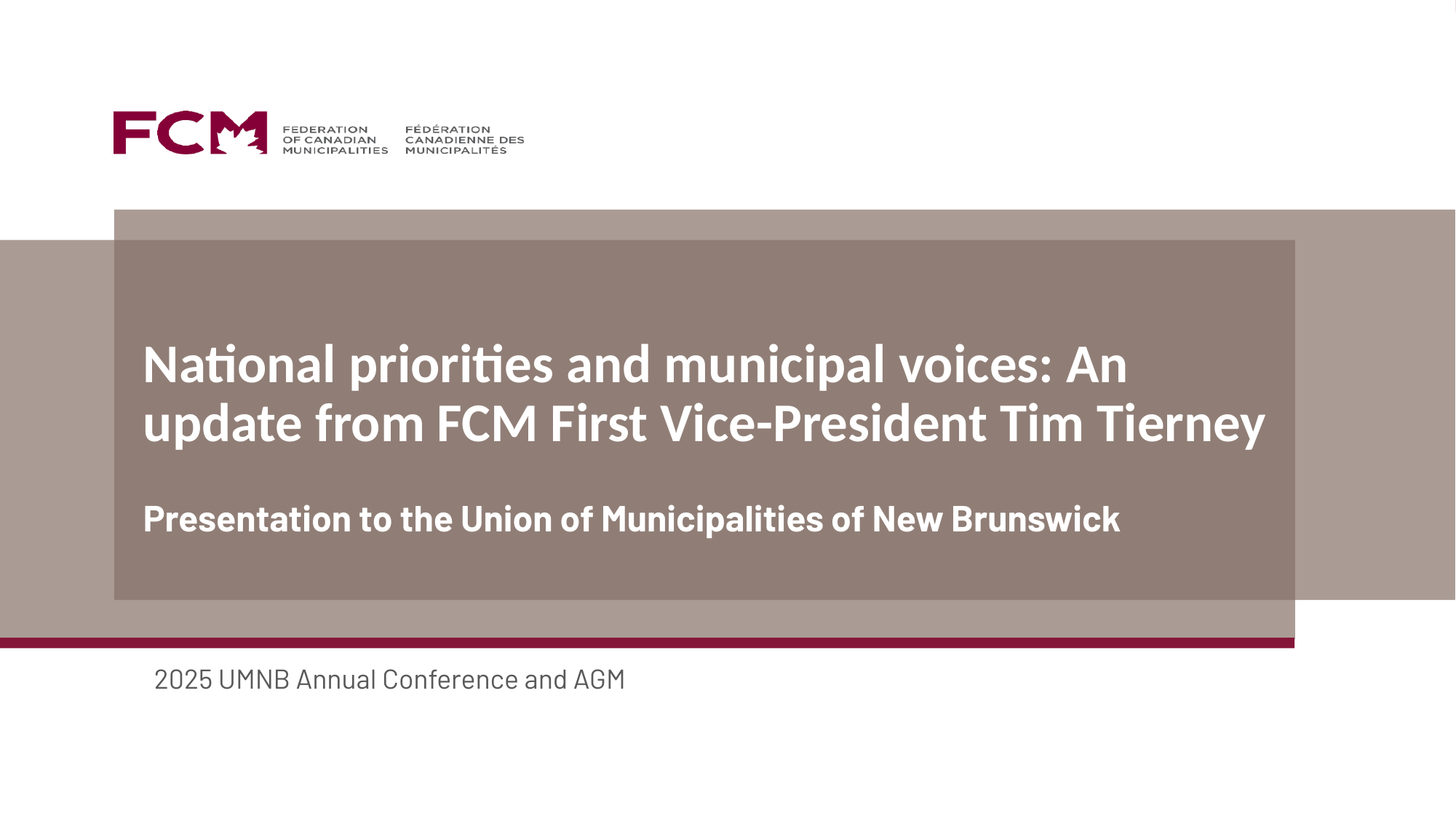

National priorities and municipal voices: An update from FCM First Vice-President Tim Tierney
Presentation to the Union of Municipalities of New Brunswick
2025 UMNB Annual Conference and AGM